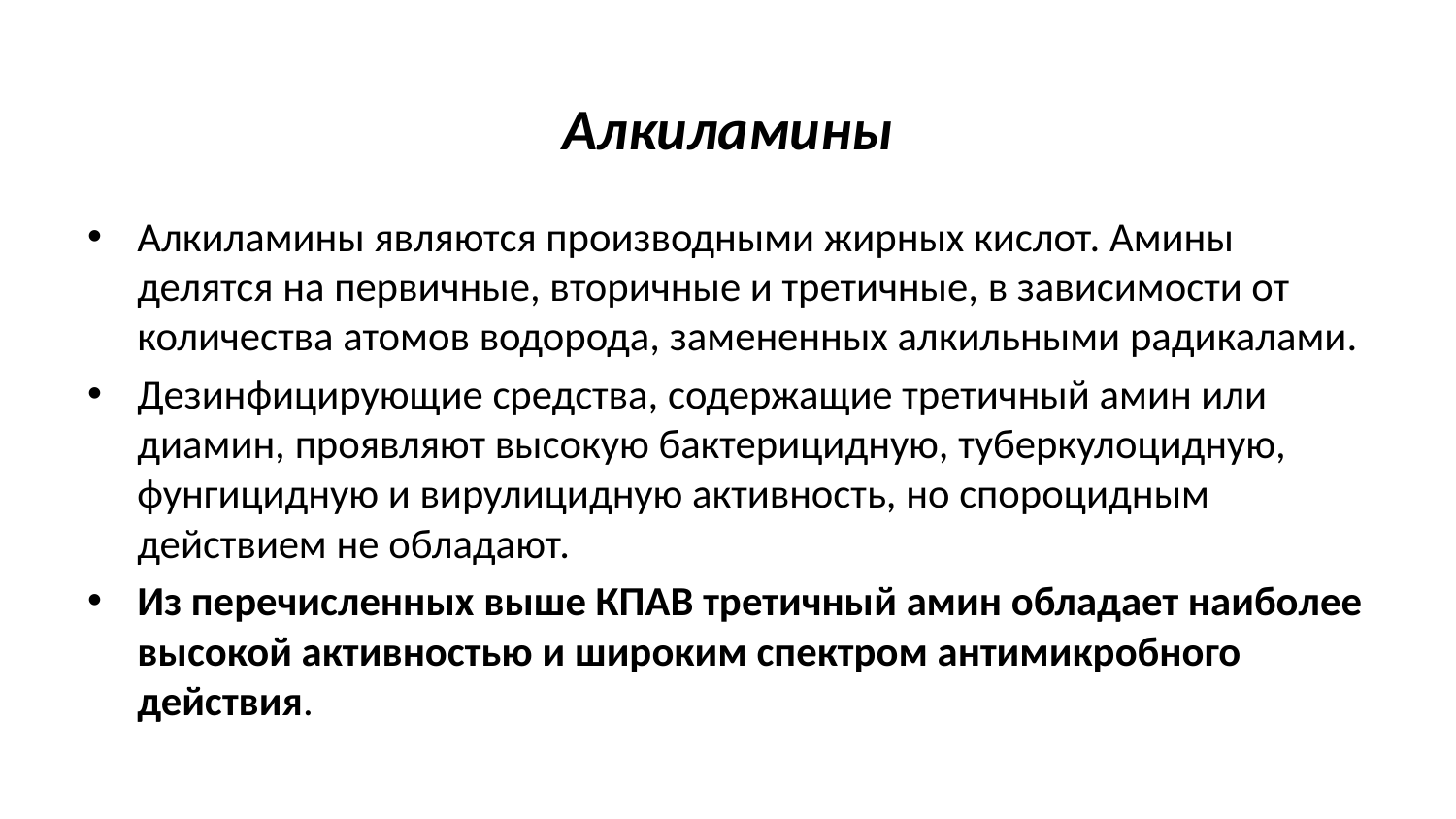

# Алкиламины
Алкиламины являются производными жирных кислот. Амины делятся на первичные, вторичные и третичные, в зависимости от количества атомов водорода, замененных алкильными радикалами.
Дезинфицирующие средства, содержащие третичный амин или диамин, проявляют высокую бактерицидную, туберкулоцидную, фунгицидную и вирулицидную активность, но спороцидным действием не обладают.
Из перечисленных выше КПАВ третичный амин обладает наиболее высокой активностью и широким спектром антимикробного действия.